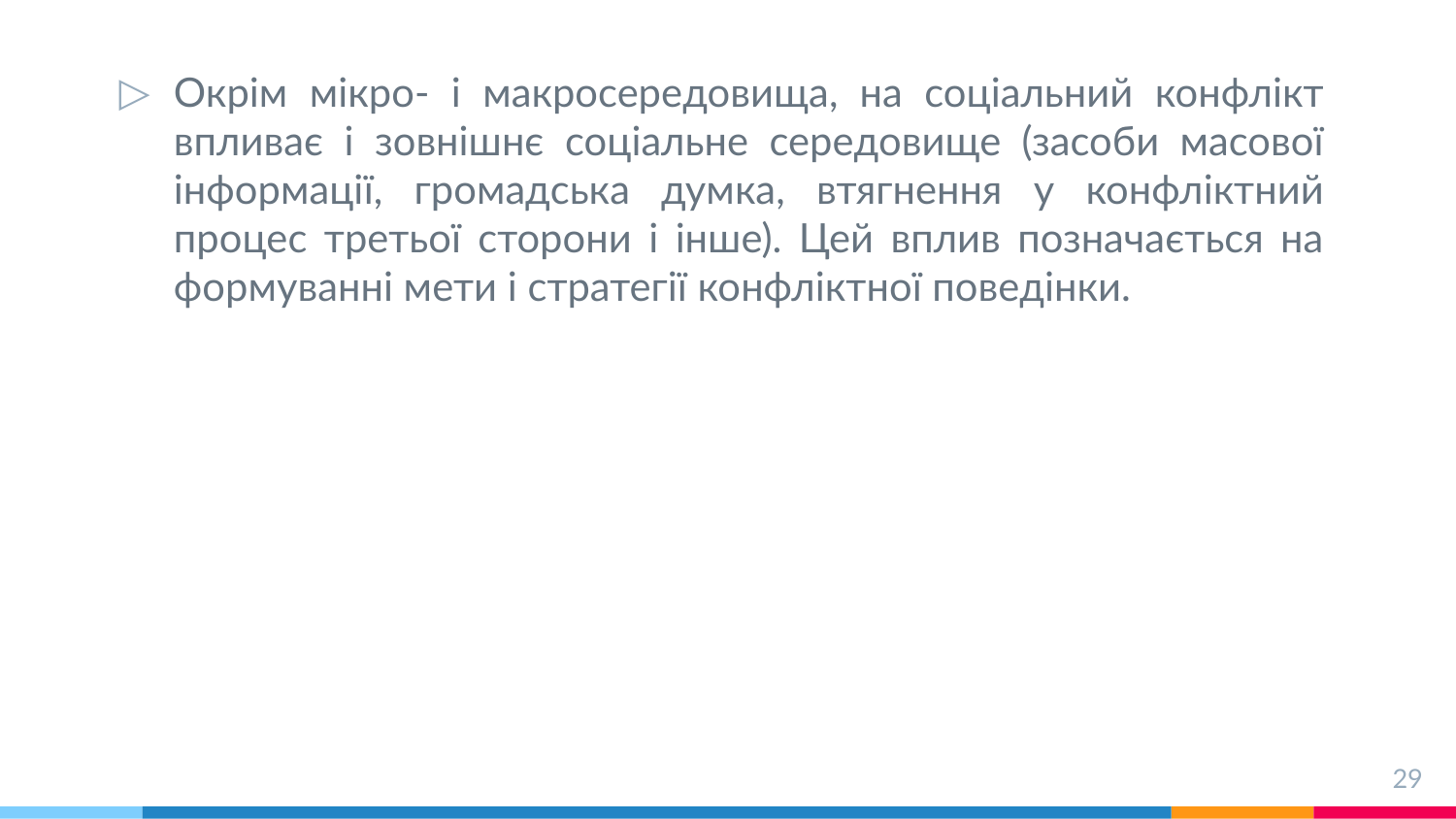

Окрім мікро- і макросередовища, на соціальний конфлікт впливає і зовнішнє соціальне середовище (засоби масової інформації, громадська думка, втягнення у конфліктний процес третьої сторони і інше). Цей вплив позначається на формуванні мети і стратегії конфліктної поведінки.
29